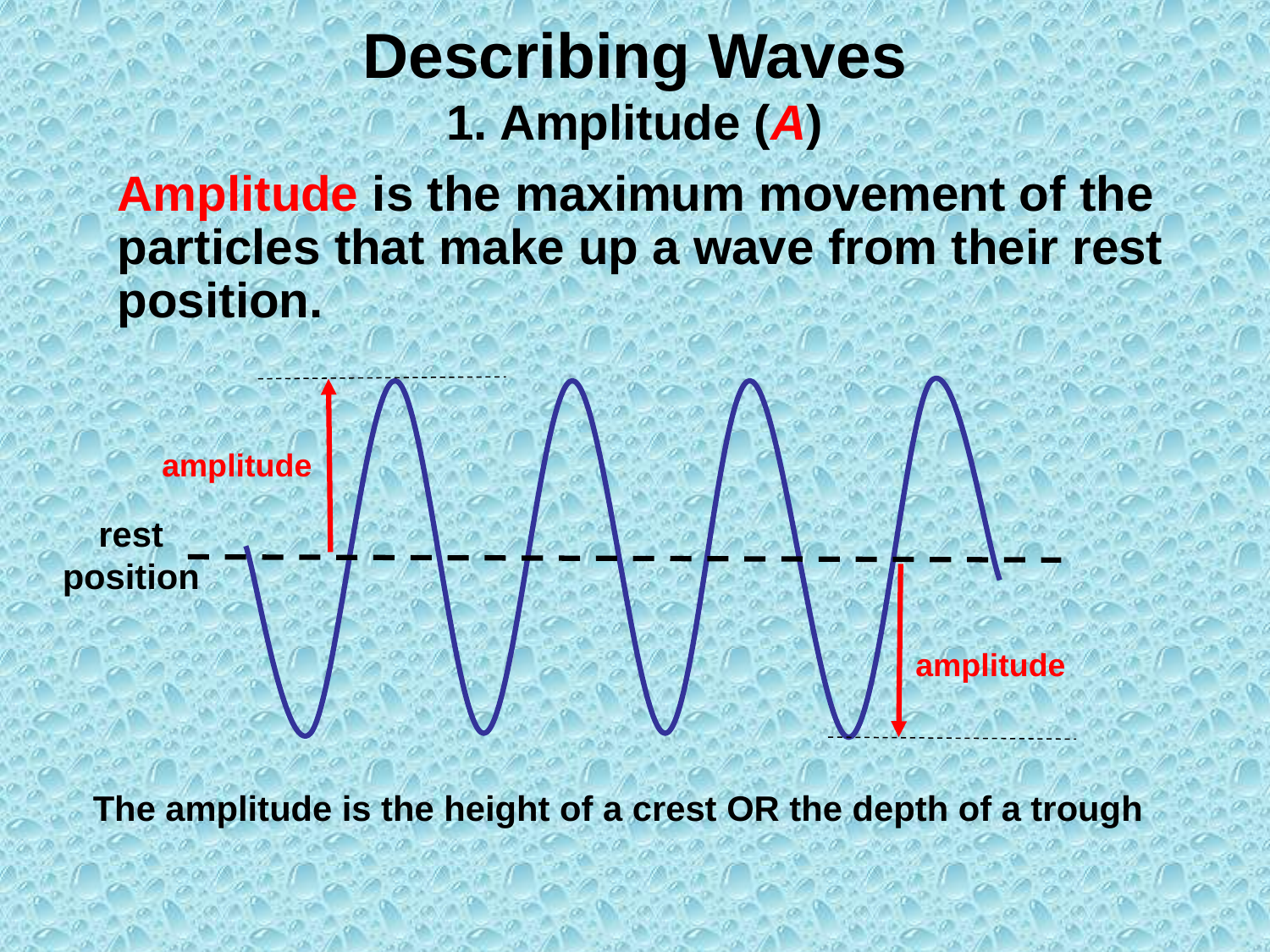

Describing Waves
1. Amplitude (A)
Amplitude is the maximum movement of the particles that make up a wave from their rest position.

amplitude
rest position

amplitude
The amplitude is the height of a crest OR the depth of a trough